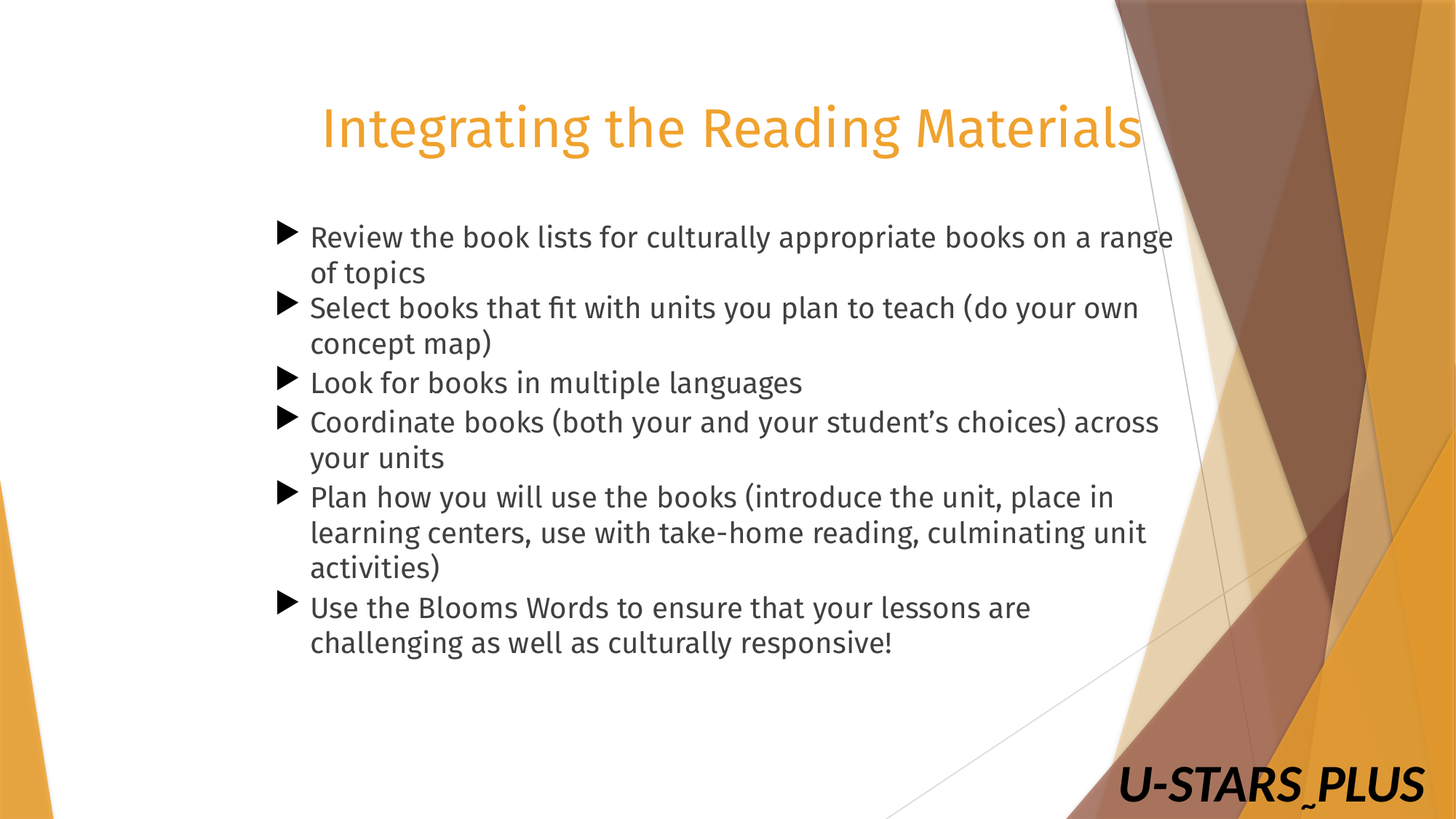

# Integrating the Reading Materials
Review the book lists for culturally appropriate books on a range of topics
Select books that fit with units you plan to teach (do your own concept map)
Look for books in multiple languages
Coordinate books (both your and your student’s choices) across your units
Plan how you will use the books (introduce the unit, place in learning centers, use with take-home reading, culminating unit activities)
Use the Blooms Words to ensure that your lessons are challenging as well as culturally responsive!

U-STARS~PLUS